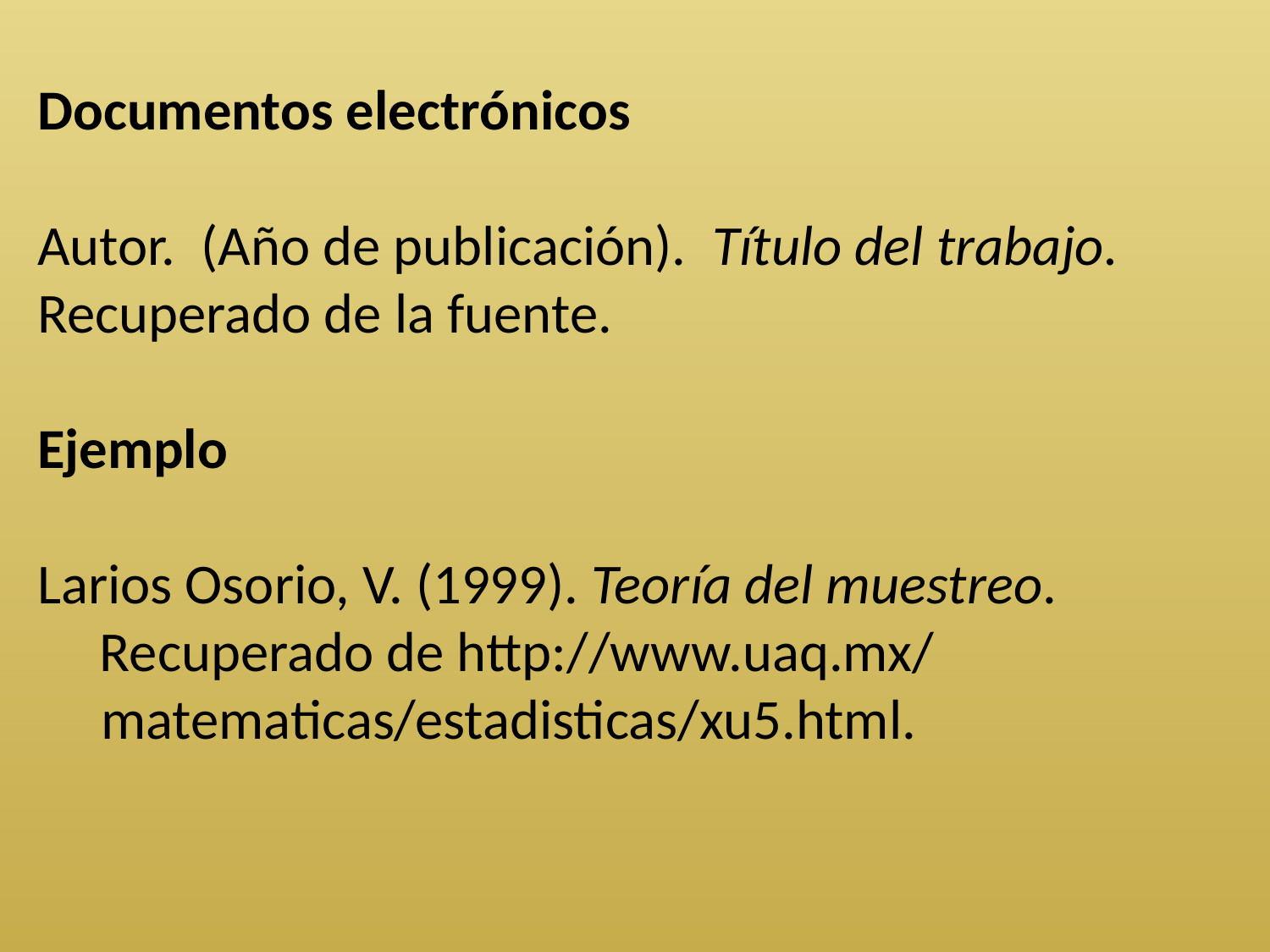

Documentos electrónicos

Autor.  (Año de publicación).  Título del trabajo.  Recuperado de la fuente.

Ejemplo

Larios Osorio, V. (1999). Teoría del muestreo. Recuperado de http://www.uaq.mx/
     matematicas/estadisticas/xu5.html.